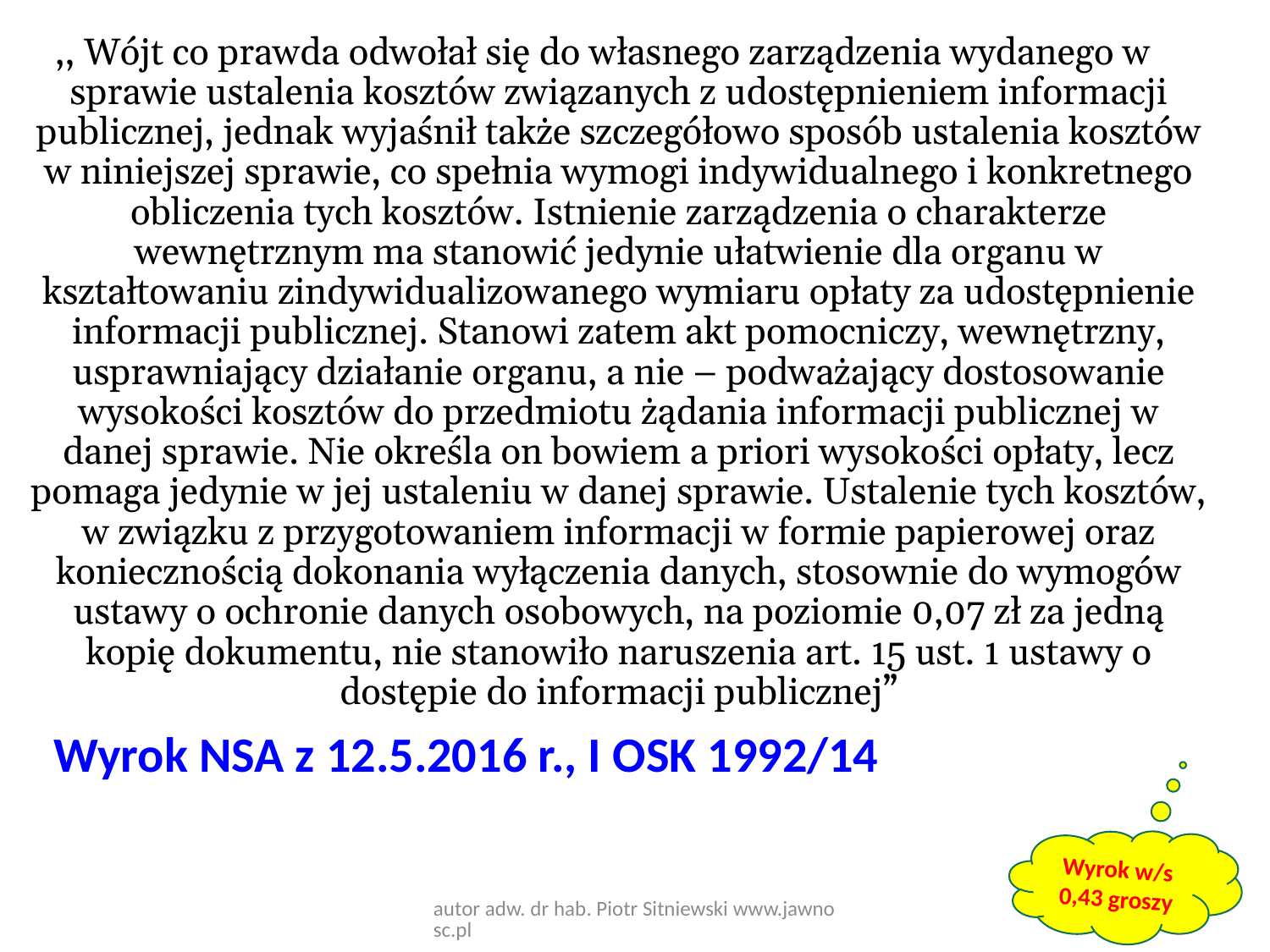

,, Wójt co prawda odwołał się do własnego zarządzenia wydanego w sprawie ustalenia kosztów związanych z udostępnieniem informacji publicznej, jednak wyjaśnił także szczegółowo sposób ustalenia kosztów w niniejszej sprawie, co spełnia wymogi indywidualnego i konkretnego obliczenia tych kosztów. Istnienie zarządzenia o charakterze wewnętrznym ma stanowić jedynie ułatwienie dla organu w kształtowaniu zindywidualizowanego wymiaru opłaty za udostępnienie informacji publicznej. Stanowi zatem akt pomocniczy, wewnętrzny, usprawniający działanie organu, a nie – podważający dostosowanie wysokości kosztów do przedmiotu żądania informacji publicznej w danej sprawie. Nie określa on bowiem a priori wysokości opłaty, lecz pomaga jedynie w jej ustaleniu w danej sprawie. Ustalenie tych kosztów, w związku z przygotowaniem informacji w formie papierowej oraz koniecznością dokonania wyłączenia danych, stosownie do wymogów ustawy o ochronie danych osobowych, na poziomie 0,07 zł za jedną kopię dokumentu, nie stanowiło naruszenia art. 15 ust. 1 ustawy o dostępie do informacji publicznej”
     Wyrok NSA z 12.5.2016 r., I OSK 1992/14
Wyrok w/s 0,43 groszy
autor adw. dr hab. Piotr Sitniewski www.jawnosc.pl
13